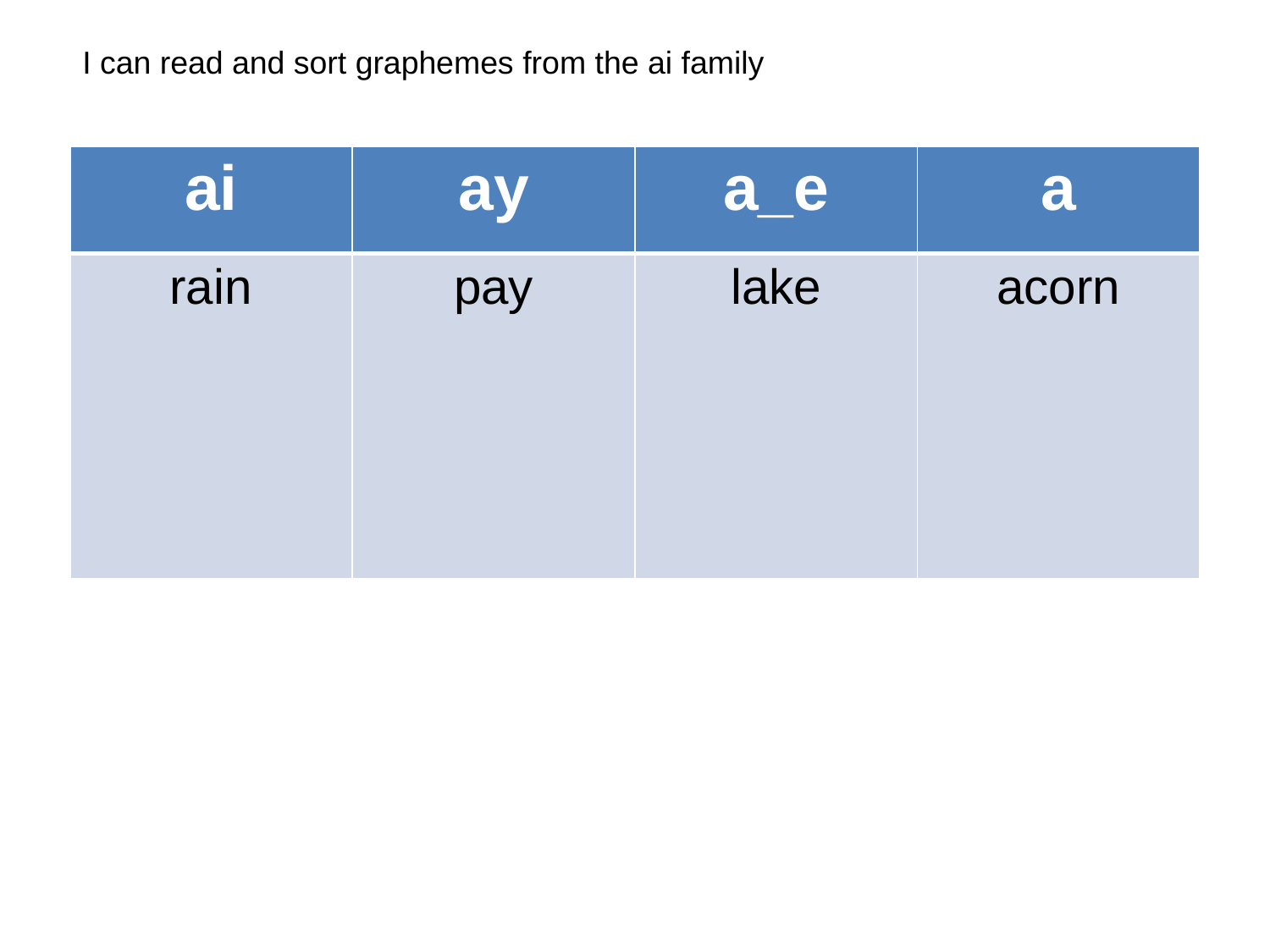

I can read and sort graphemes from the ai family
| ai | ay | a\_e | a |
| --- | --- | --- | --- |
| rain | pay | lake | acorn |